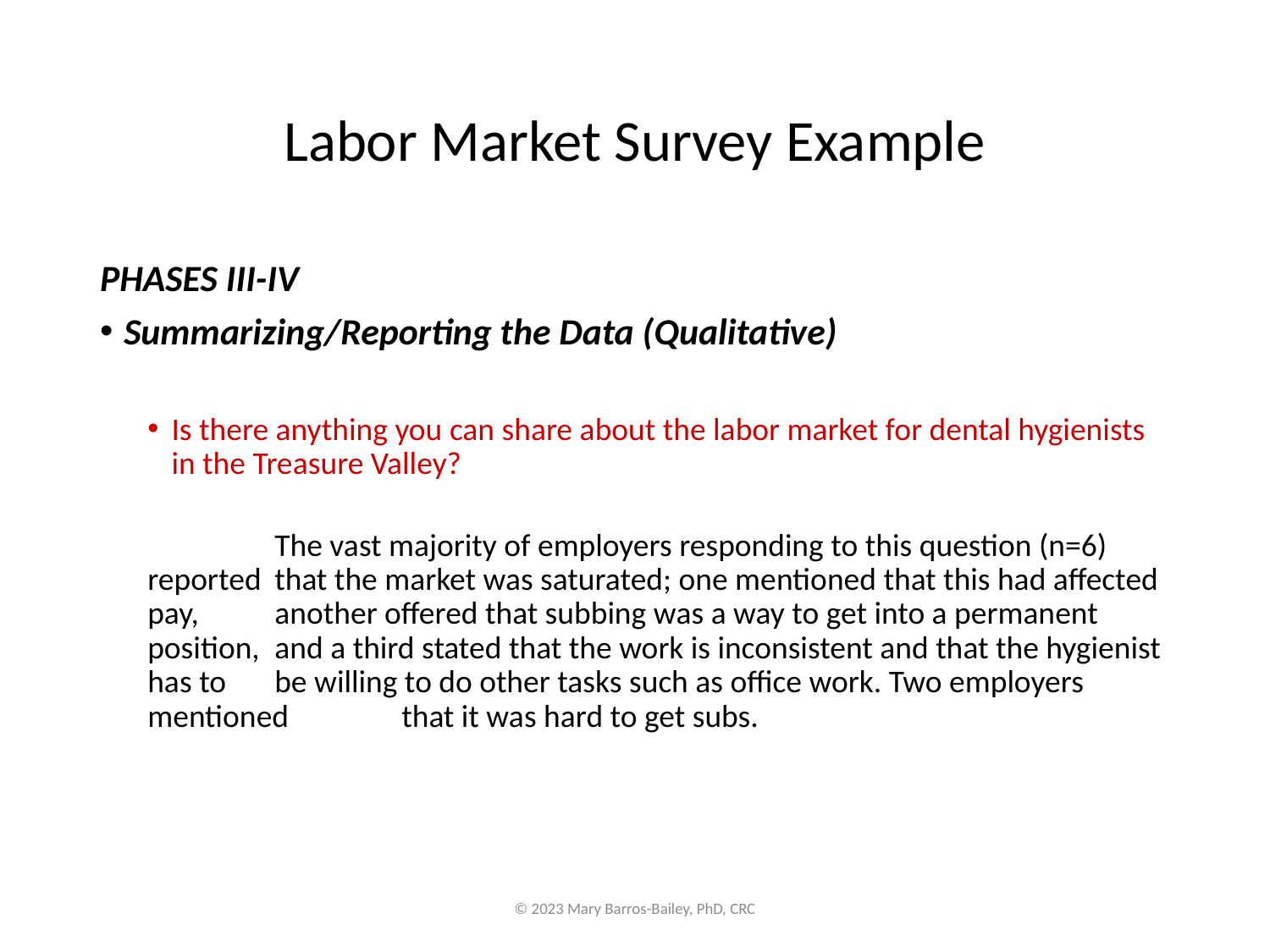

# Labor Market Survey Example
PHASES III-IV
Summarizing/Reporting the Data (Qualitative)

Is there anything you can share about the labor market for dental hygienists in the Treasure Valley?

	The vast majority of employers responding to this question (n=6) reported 	that the market was saturated; one mentioned that this had affected pay, 	another offered that subbing was a way to get into a permanent position, 	and a third stated that the work is inconsistent and that the hygienist has to 	be willing to do other tasks such as office work. Two employers mentioned 	that it was hard to get subs.
© 2023 Mary Barros-Bailey, PhD, CRC